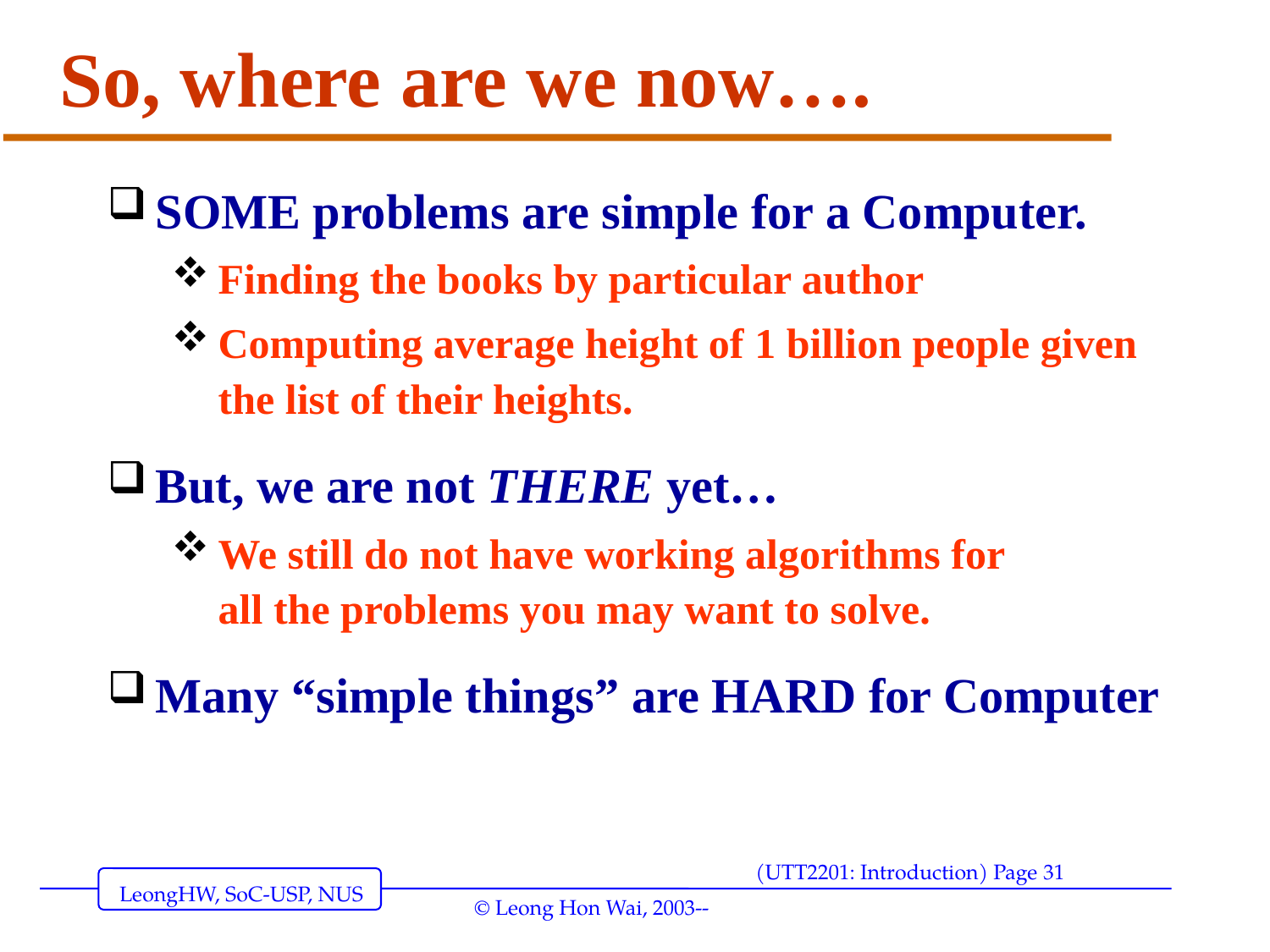

# So, where are we now….
SOME problems are simple for a Computer.
Finding the books by particular author
Computing average height of 1 billion people given the list of their heights.
But, we are not THERE yet…
We still do not have working algorithms for
all the problems you may want to solve.
Many “simple things” are HARD for Computer